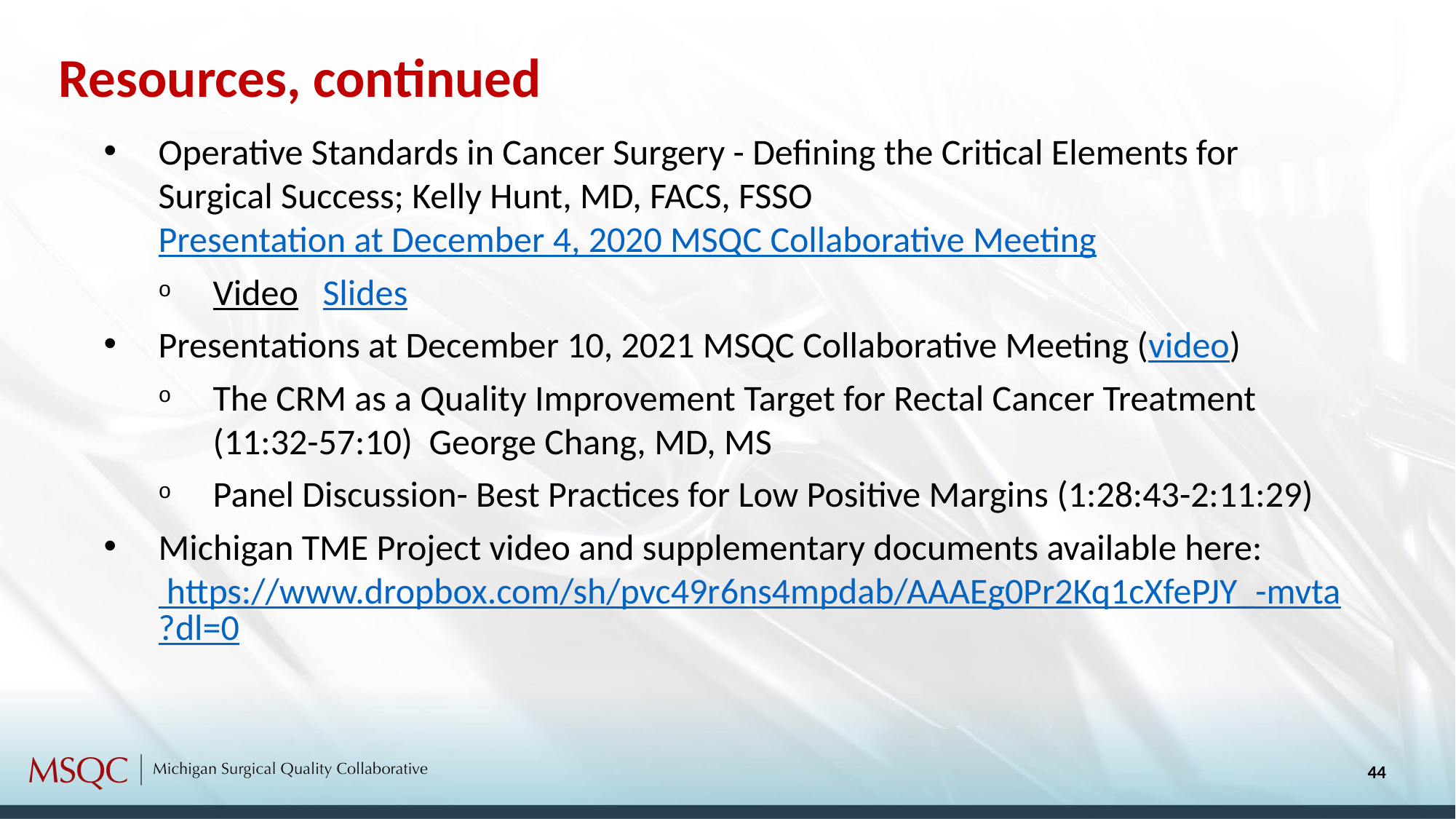

Resources, continued
Operative Standards in Cancer Surgery - Defining the Critical Elements for Surgical Success; Kelly Hunt, MD, FACS, FSSO Presentation at December 4, 2020 MSQC Collaborative Meeting
Video   Slides
Presentations at December 10, 2021 MSQC Collaborative Meeting (video)
The CRM as a Quality Improvement Target for Rectal Cancer Treatment (11:32-57:10)  George Chang, MD, MS
Panel Discussion- Best Practices for Low Positive Margins (1:28:43-2:11:29)
Michigan TME Project video and supplementary documents available here: https://www.dropbox.com/sh/pvc49r6ns4mpdab/AAAEg0Pr2Kq1cXfePJY_-mvta?dl=0